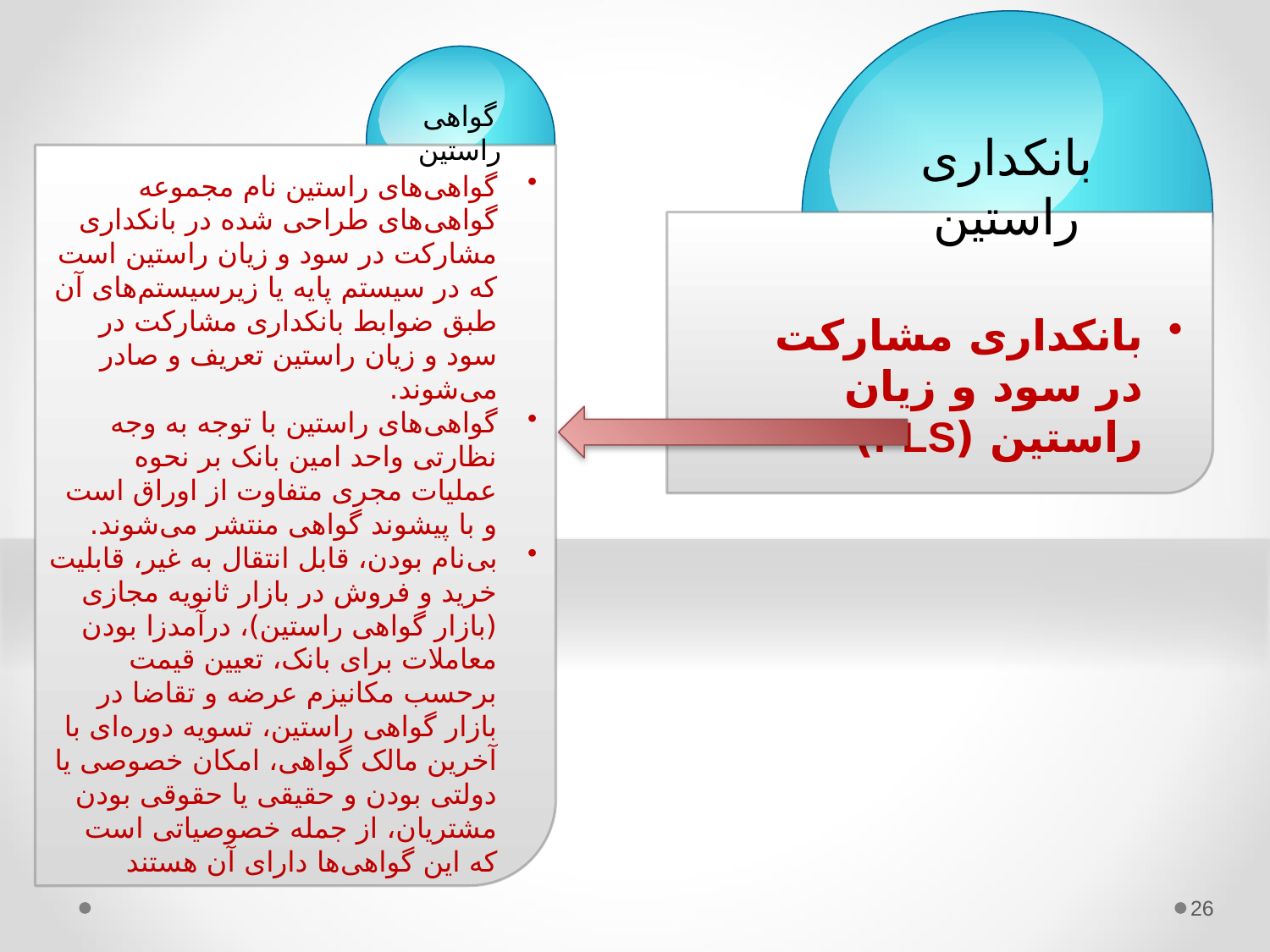

گواهی راستین
بانکداری راستین

گواهی‌های راستین نام مجموعه گواهی‌های طراحی شده در بانکداری مشارکت در سود و زیان راستین است که در سیستم پایه یا زیرسیستم‌های آن طبق ضوابط بانکداری مشارکت در سود و زیان راستین تعریف و صادر می‌شوند.
گواهی‌های راستین با توجه به وجه نظارتی واحد امین بانک بر نحوه عملیات مجری متفاوت از اوراق است و با پیشوند گواهی منتشر می‌شوند.
بی‌نام بودن، قابل انتقال به غیر، قابلیت خرید و فروش در بازار ثانویه مجازی (بازار گواهی راستین)، درآمدزا بودن معاملات برای بانک، تعیین قیمت برحسب مکانیزم عرضه و تقاضا در بازار گواهی راستین، تسویه دوره‌ای با آخرین مالک گواهی، امکان خصوصی یا دولتی بودن و حقیقی یا حقوقی بودن مشتریان، از جمله خصوصیاتی است که این گواهی‌ها دارای آن هستند

بانکداری مشارکت در سود و زیان راستین (PLS)

26